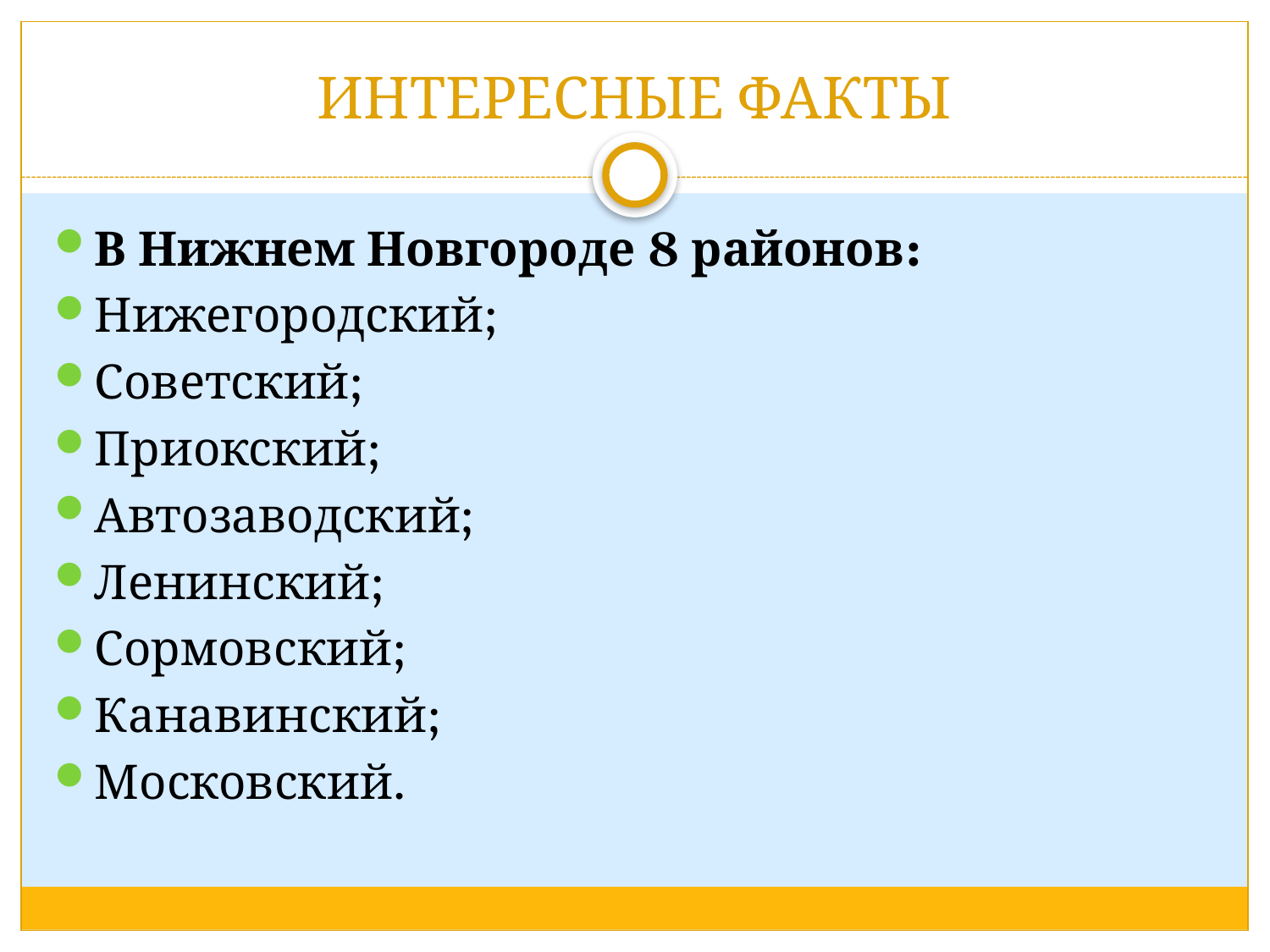

# ИНТЕРЕСНЫЕ ФАКТЫ
В Нижнем Новгороде 8 районов:
Нижегородский;
Советский;
Приокский;
Автозаводский;
Ленинский;
Сормовский;
Канавинский;
Московский.